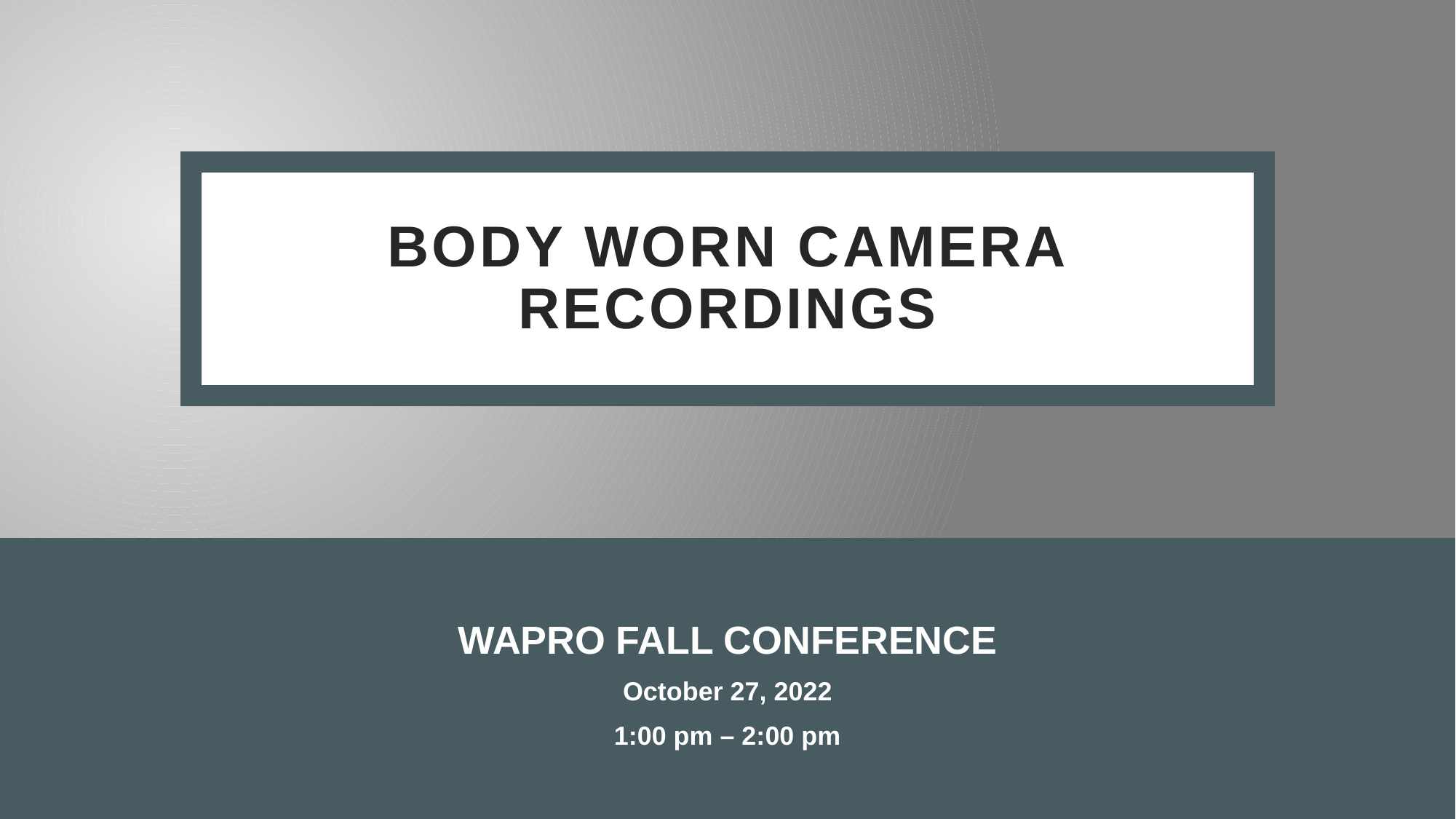

# Body Worn Camera Recordings
WAPRO FALL CONFERENCE
October 27, 2022
1:00 pm – 2:00 pm